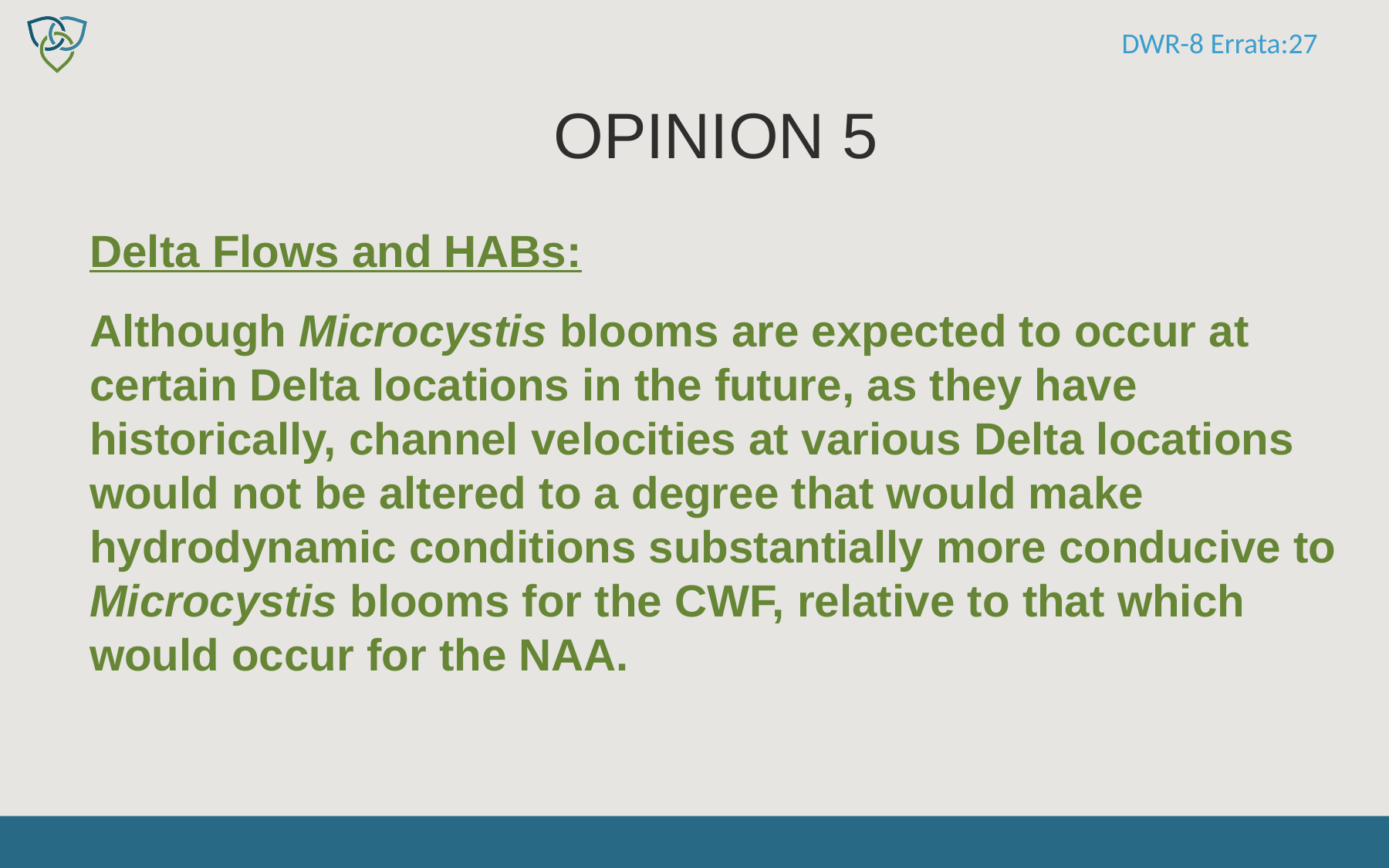

DWR-8 Errata:27
# Opinion 5
Delta Flows and HABs:
Although Microcystis blooms are expected to occur at certain Delta locations in the future, as they have historically, channel velocities at various Delta locations would not be altered to a degree that would make hydrodynamic conditions substantially more conducive to Microcystis blooms for the CWF, relative to that which would occur for the NAA.